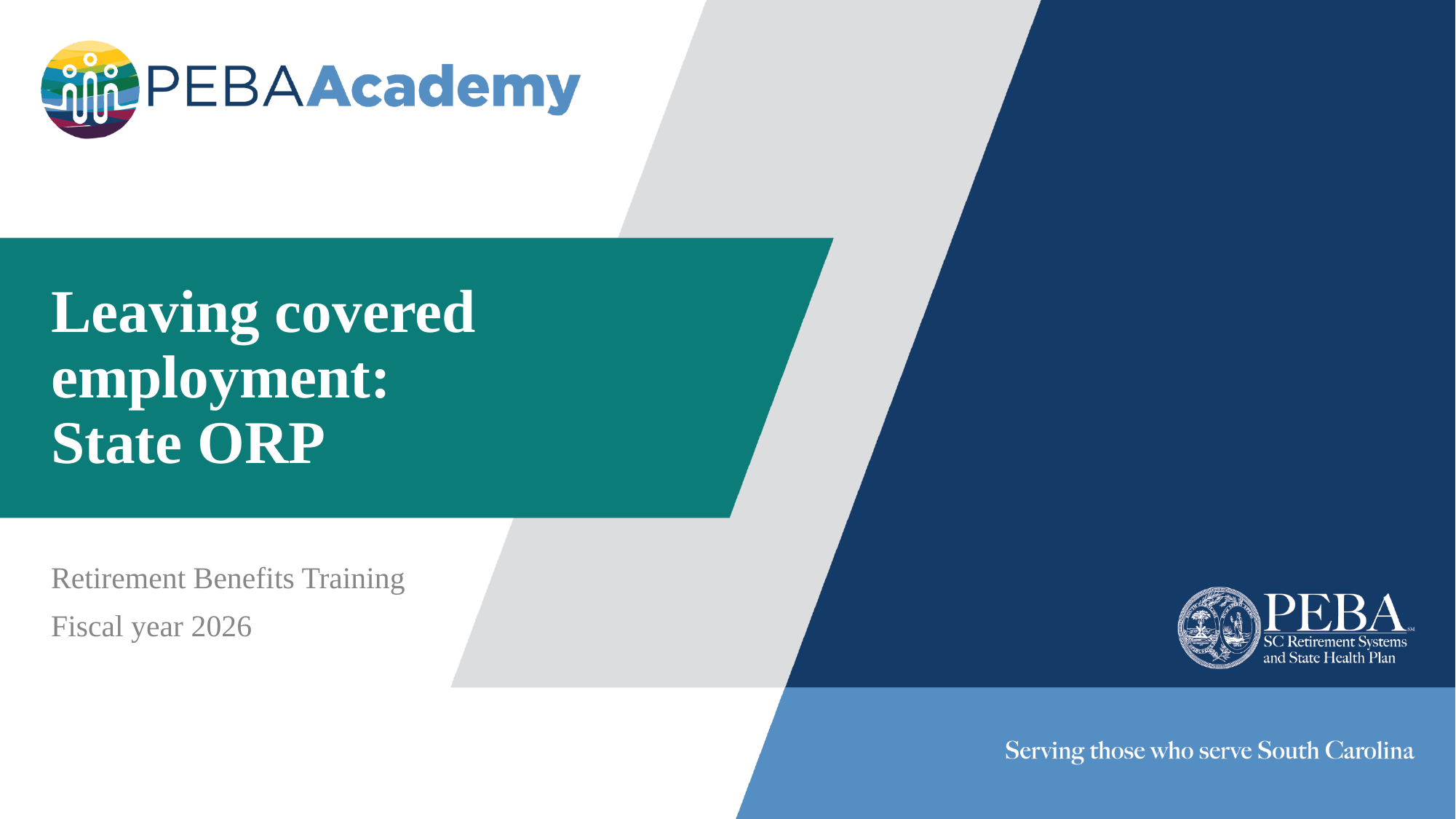

# Leaving covered employment: State ORP
Retirement Benefits Training
Fiscal year 2026